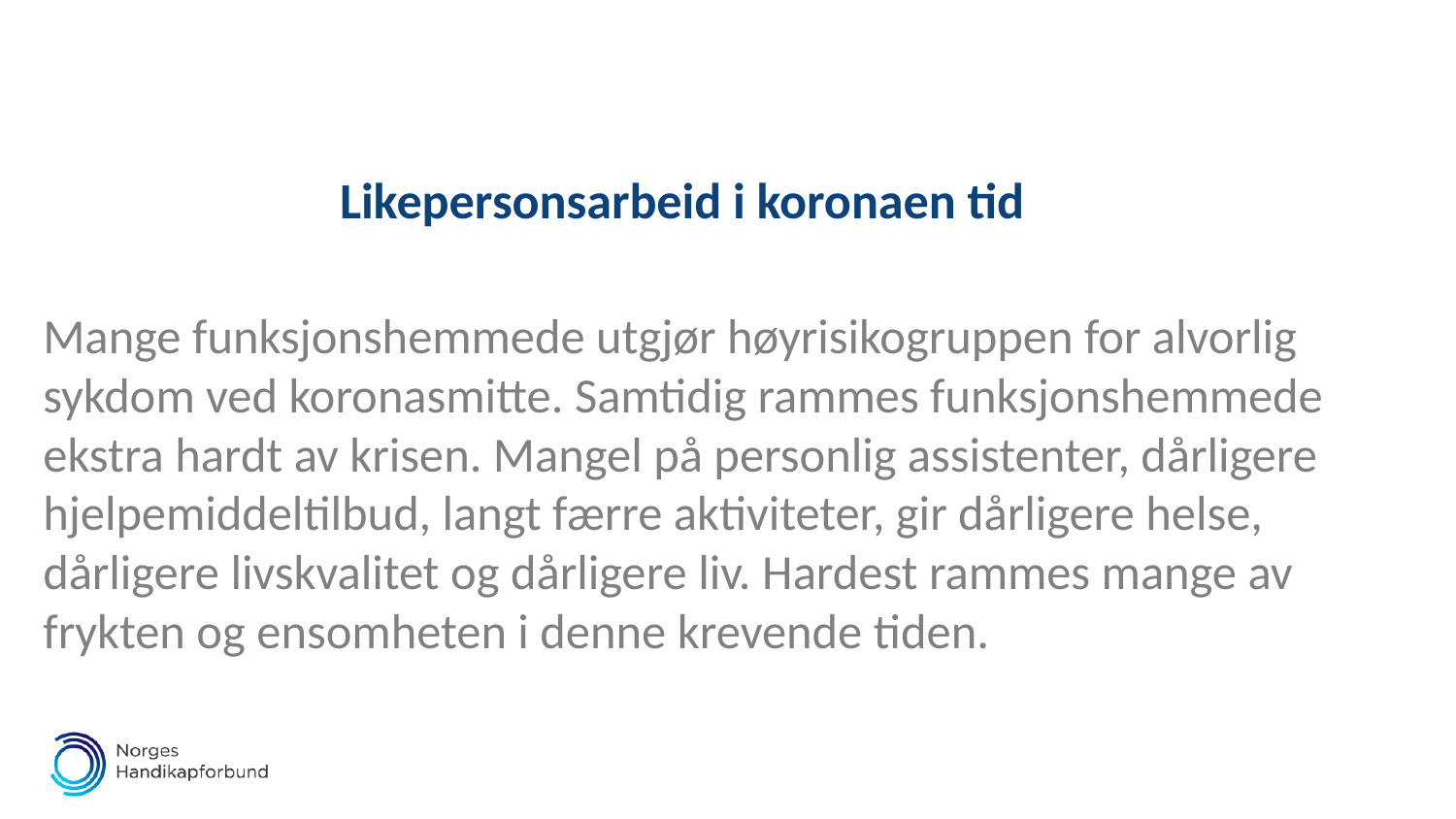

# Likepersonsarbeid i koronaen tid
Mange funksjonshemmede utgjør høyrisikogruppen for alvorlig sykdom ved koronasmitte. Samtidig rammes funksjonshemmede ekstra hardt av krisen. Mangel på personlig assistenter, dårligere hjelpemiddeltilbud, langt færre aktiviteter, gir dårligere helse, dårligere livskvalitet og dårligere liv. Hardest rammes mange av frykten og ensomheten i denne krevende tiden.